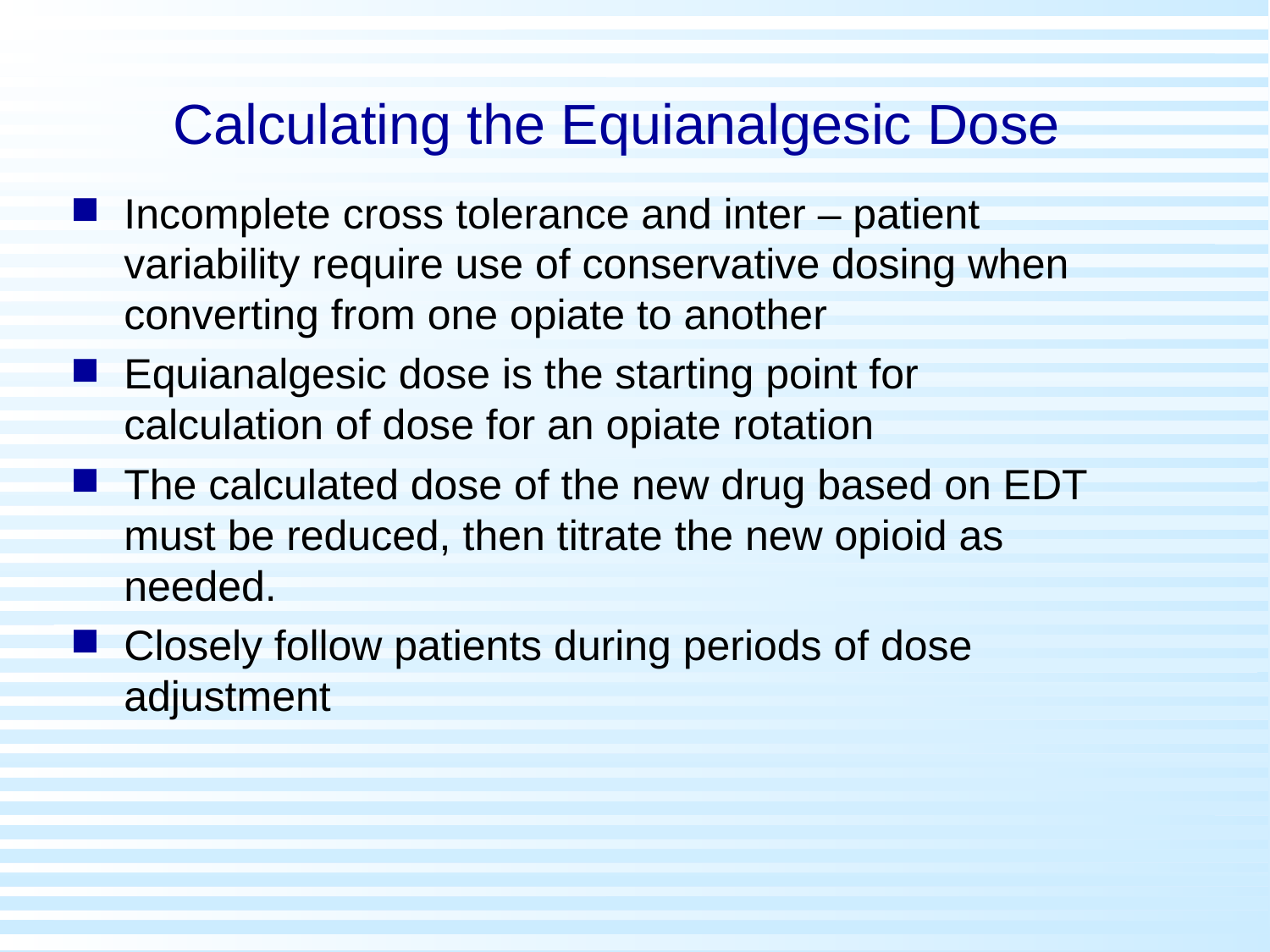

# Calculating the Equianalgesic Dose
Incomplete cross tolerance and inter – patient variability require use of conservative dosing when converting from one opiate to another
Equianalgesic dose is the starting point for calculation of dose for an opiate rotation
The calculated dose of the new drug based on EDT must be reduced, then titrate the new opioid as needed.
Closely follow patients during periods of dose adjustment